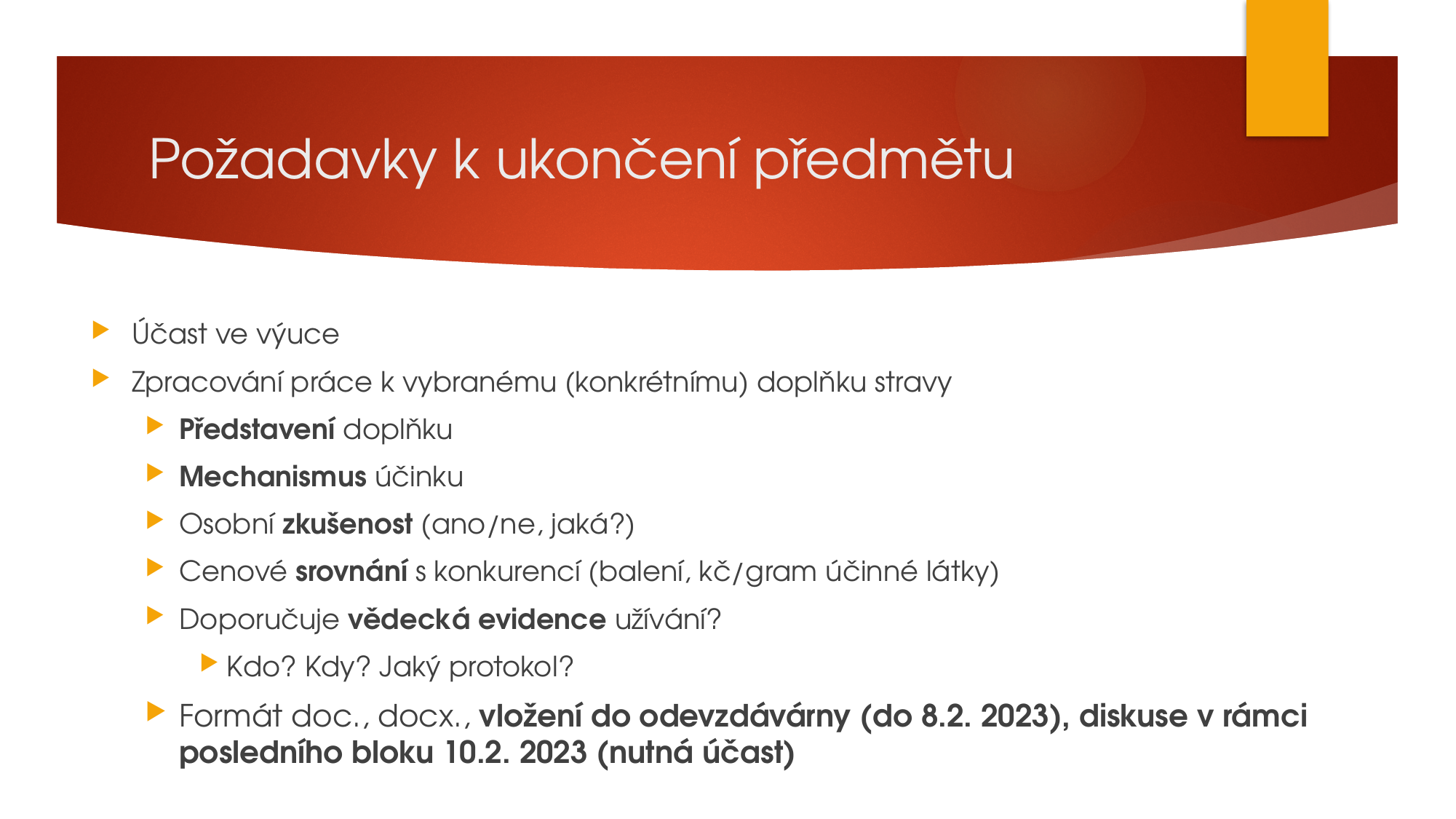

# Požadavky k ukončení předmětu
Účast ve výuce
Zpracování práce k vybranému (konkrétnímu) doplňku stravy
Představení doplňku
Mechanismus účinku
Osobní zkušenost (ano/ne, jaká?)
Cenové srovnání s konkurencí (balení, kč/gram účinné látky)
Doporučuje vědecká evidence užívání?
Kdo? Kdy? Jaký protokol?
Formát doc., docx., vložení do odevzdávárny (do 8.2. 2023), diskuse v rámci posledního bloku 10.2. 2023 (nutná účast)